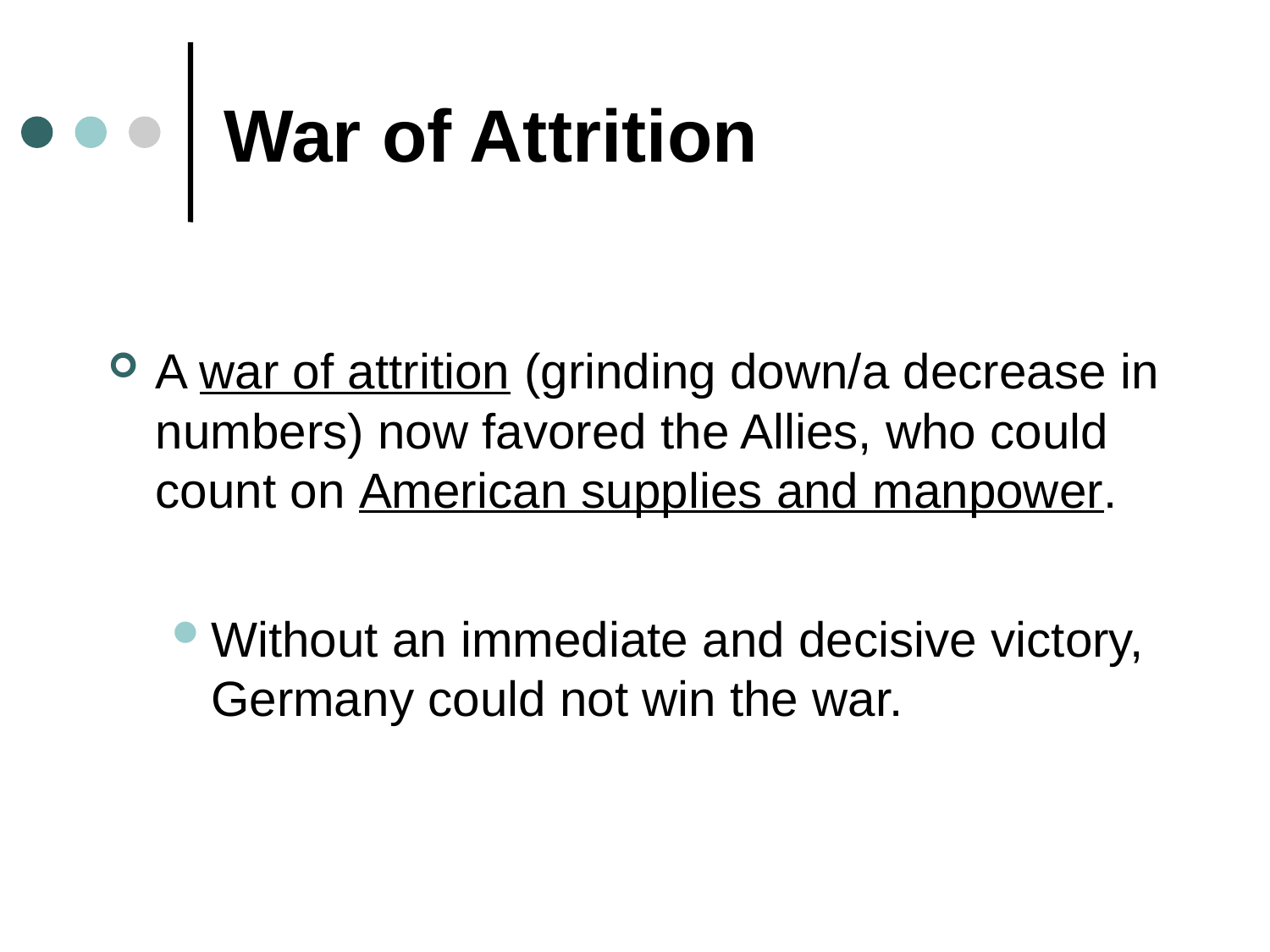

# War of Attrition

A war of attrition (grinding down/a decrease in numbers) now favored the Allies, who could count on American supplies and manpower.

Without an immediate and decisive victory, Germany could not win the war.